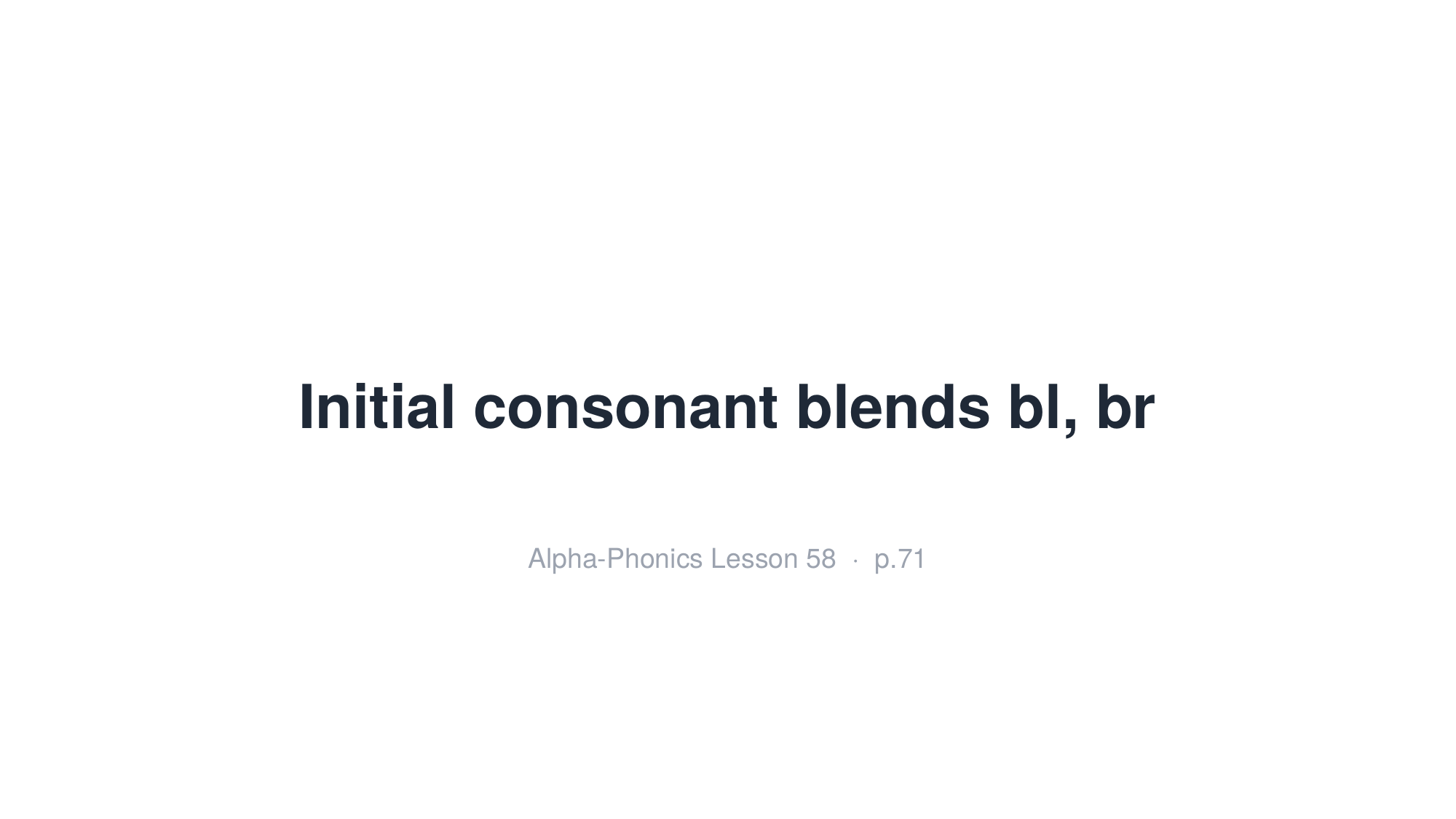

Initial consonant blends bl, br
Alpha-Phonics Lesson 58  ·  p.71